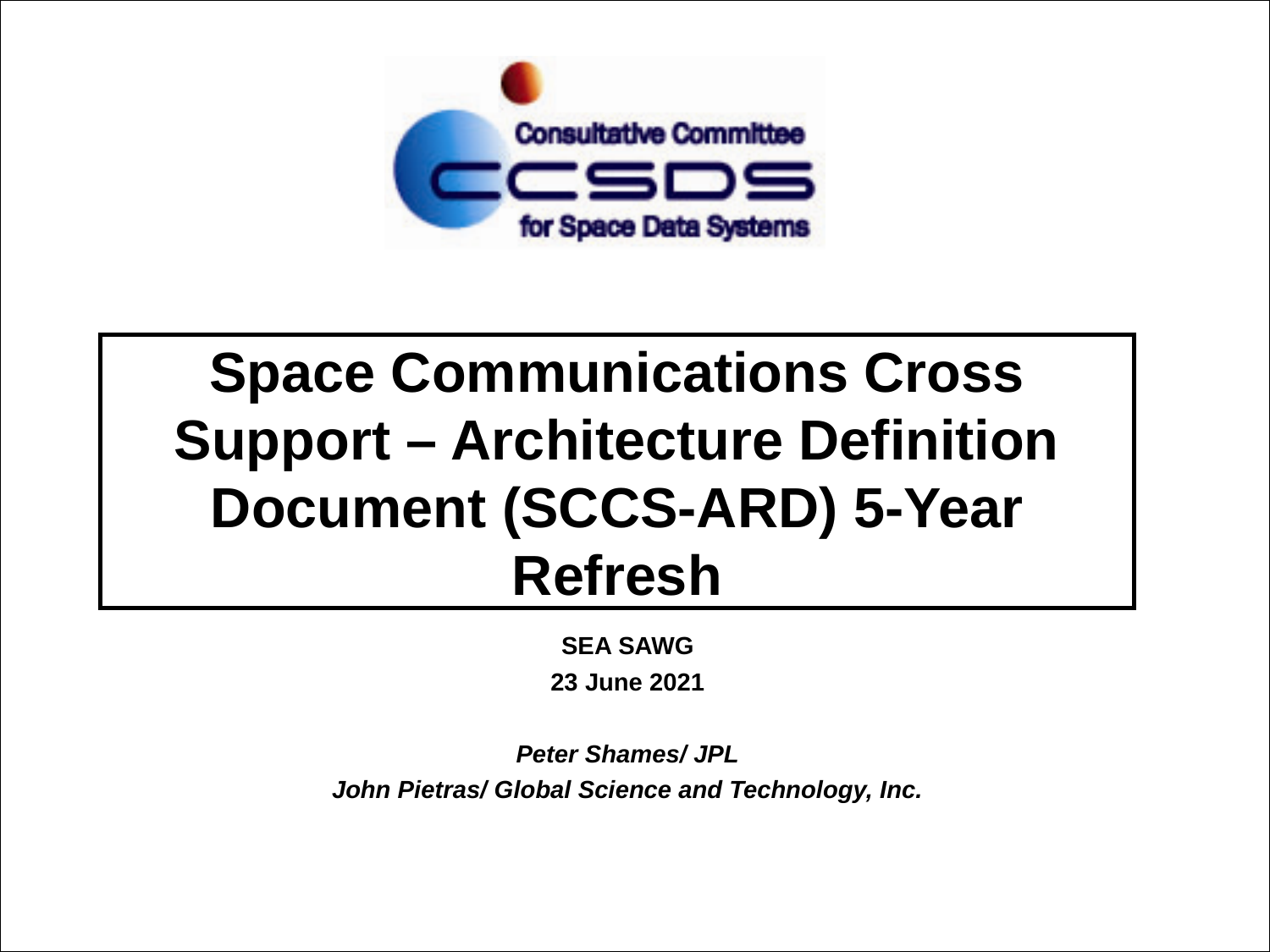

# Space Communications Cross Support – Architecture Definition Document (SCCS-ARD) 5-Year Refresh
SEA SAWG
23 June 2021

Peter Shames/ JPL
John Pietras/ Global Science and Technology, Inc.